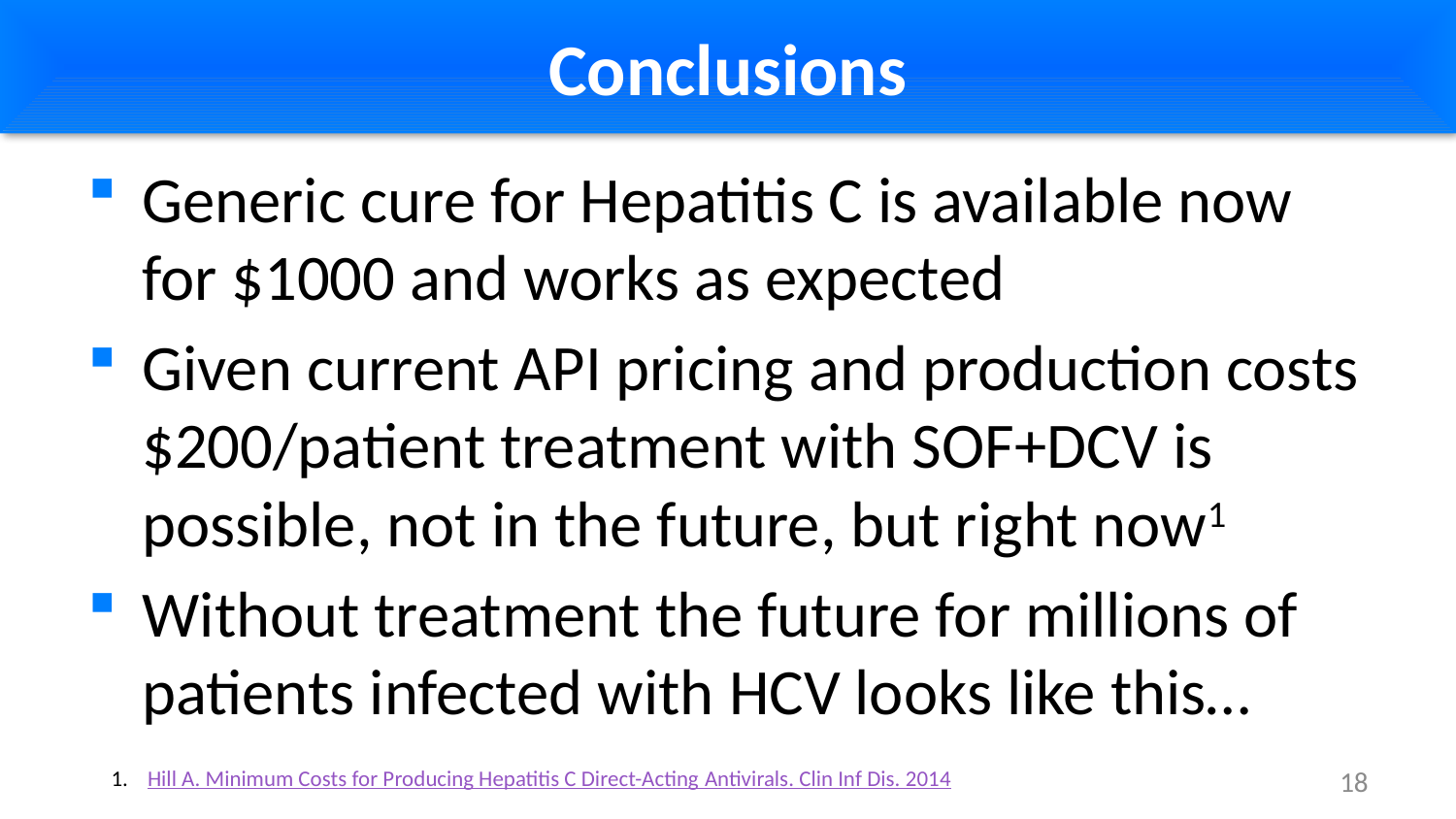

# Conclusions
Generic cure for Hepatitis C is available now for $1000 and works as expected
Given current API pricing and production costs $200/patient treatment with SOF+DCV is possible, not in the future, but right now1
Without treatment the future for millions of patients infected with HCV looks like this…
Hill A. Minimum Costs for Producing Hepatitis C Direct-Acting Antivirals. Clin Inf Dis. 2014
18